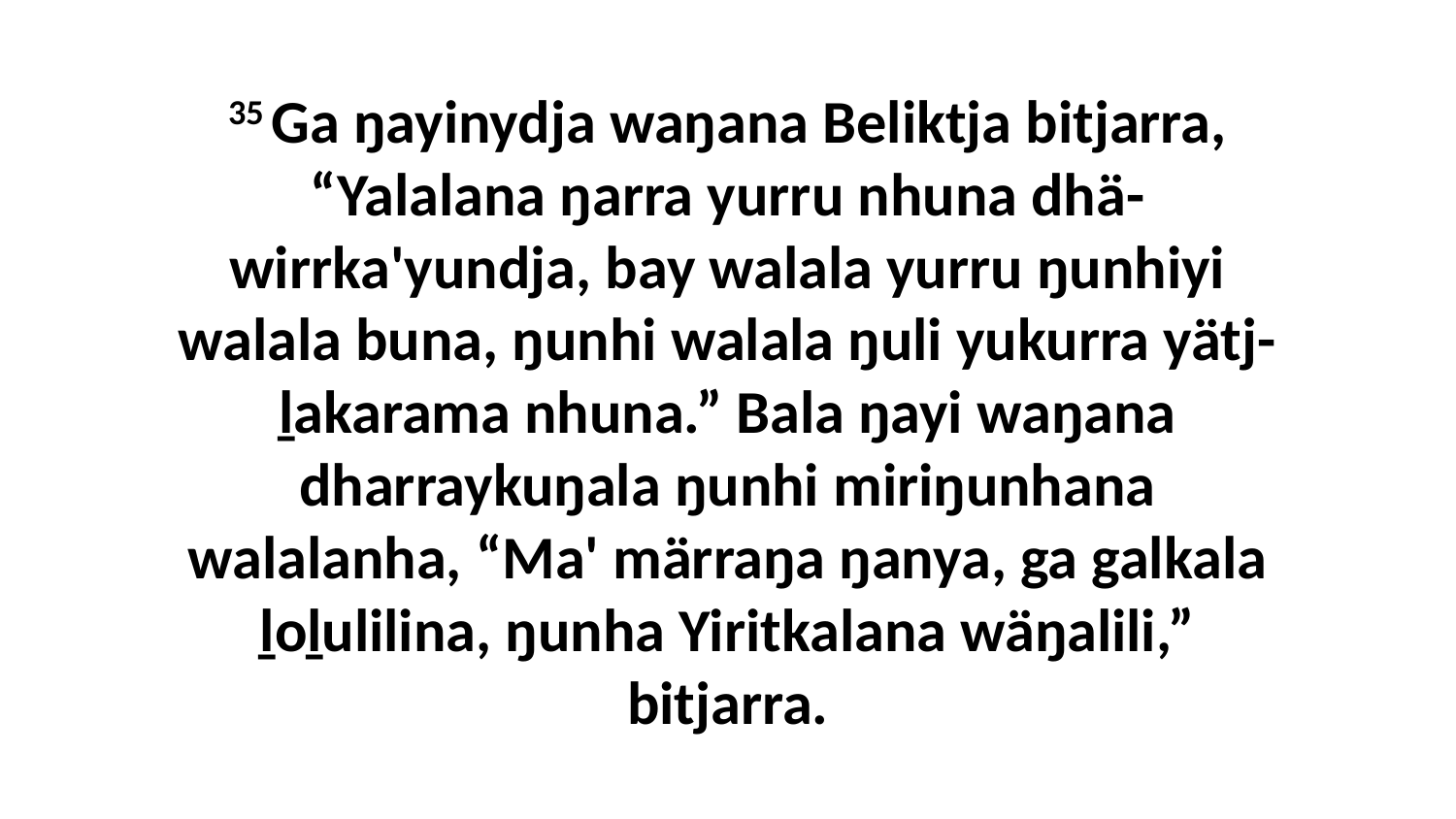

35 Ga ŋayinydja waŋana Beliktja bitjarra, “Yalalana ŋarra yurru nhuna dhä-wirrka'yundja, bay walala yurru ŋunhiyi walala buna, ŋunhi walala ŋuli yukurra yätj-ḻakarama nhuna.” Bala ŋayi waŋana dharraykuŋala ŋunhi miriŋunhana walalanha, “Ma' märraŋa ŋanya, ga galkala ḻoḻulilina, ŋunha Yiritkalana wäŋalili,” bitjarra.